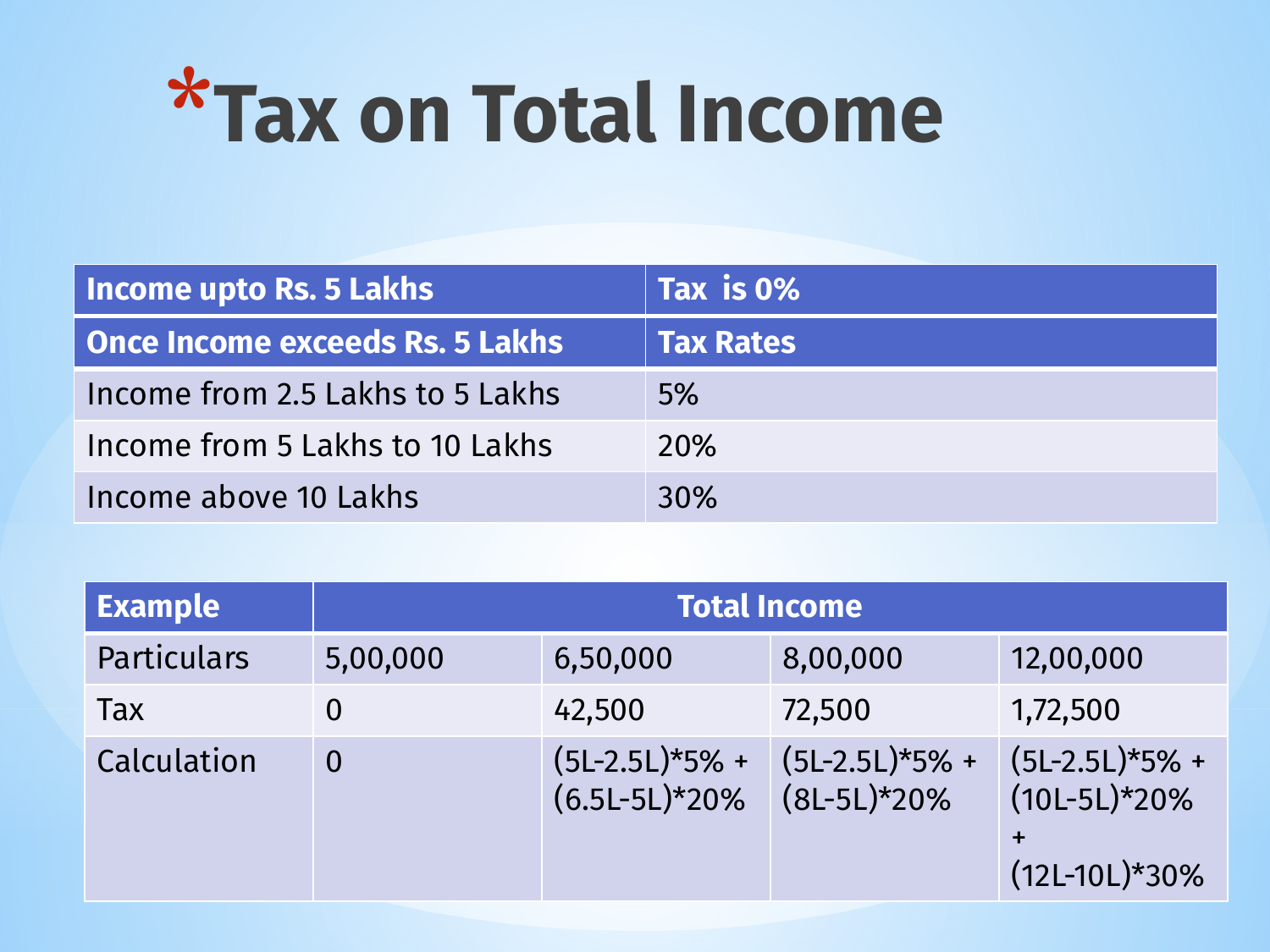

Tax on Total Income
| Income upto Rs. 5 Lakhs | Tax is 0% |
| --- | --- |
| Once Income exceeds Rs. 5 Lakhs | Tax Rates |
| --- | --- |
| Income from 2.5 Lakhs to 5 Lakhs | 5% |
| Income from 5 Lakhs to 10 Lakhs | 20% |
| Income above 10 Lakhs | 30% |
| Example | Total Income |  |  |  |
| --- | --- | --- | --- | --- |
| Particulars | 5,00,000 | 6,50,000 | 8,00,000 | 12,00,000 |
| Tax | 0 | 42,500 | 72,500 | 1,72,500 |
| Calculation | 0 | (5L-2.5L)\*5% + (6.5L-5L)\*20% | (5L-2.5L)\*5% + (8L-5L)\*20% | (5L-2.5L)\*5% + (10L-5L)\*20% + (12L-10L)\*30% |
#